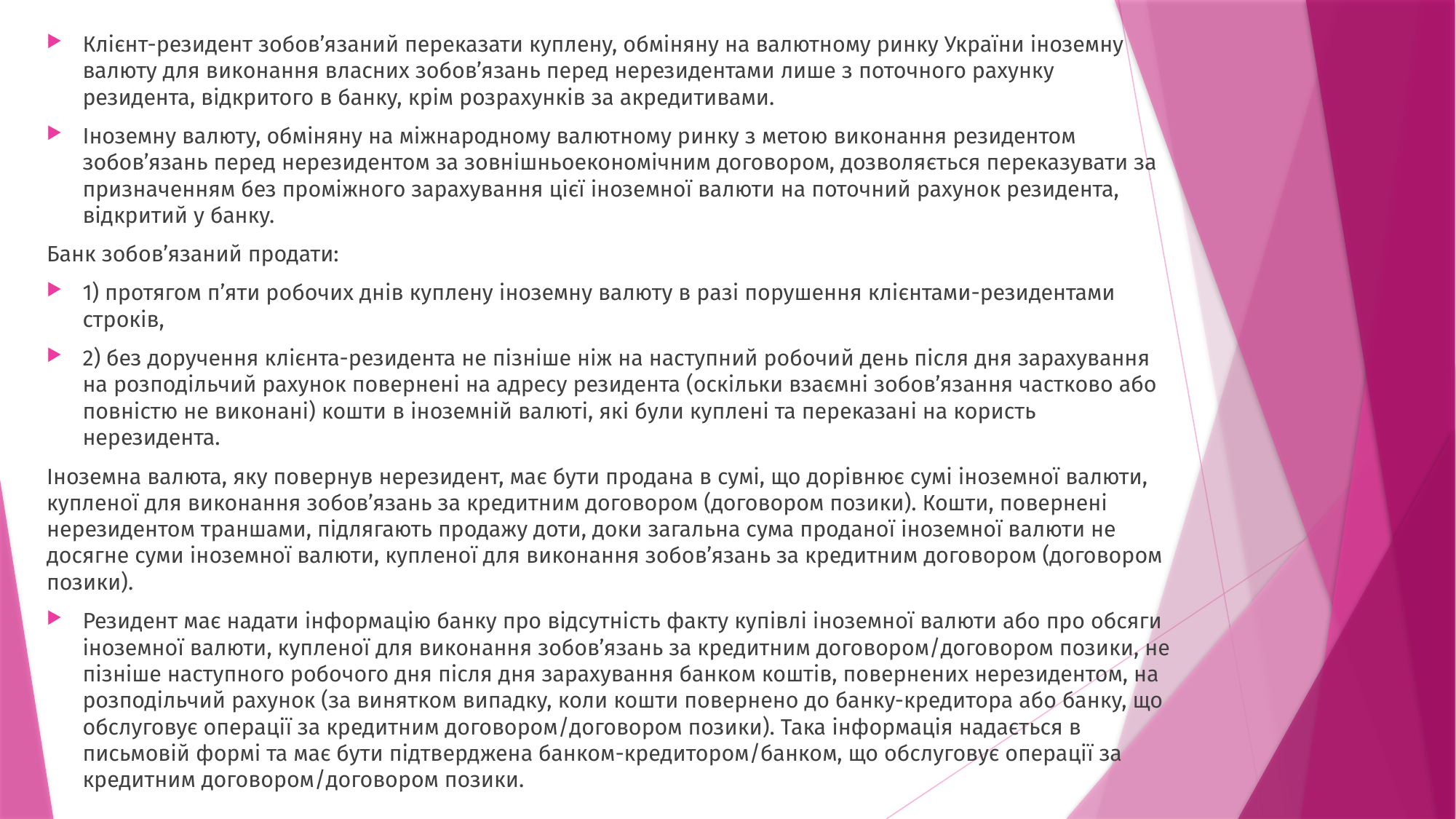

Клієнт-резидент зобов’язаний переказати куплену, обміняну на валютному ринку України іноземну валюту для виконання власних зобов’язань перед нерезидентами лише з поточного рахунку резидента, відкритого в банку, крім розрахунків за акредитивами.
Іноземну валюту, обміняну на міжнародному валютному ринку з метою виконання резидентом зобов’язань перед нерезидентом за зовнішньоекономічним договором, дозволяється переказувати за призначенням без проміжного зарахування цієї іноземної валюти на поточний рахунок резидента, відкритий у банку.
Банк зобов’язаний продати:
1) протягом п’яти робочих днів куплену іноземну валюту в разі порушення клієнтами-резидентами строків,
2) без доручення клієнта-резидента не пізніше ніж на наступний робочий день після дня зарахування на розподільчий рахунок повернені на адресу резидента (оскільки взаємні зобов’язання частково або повністю не виконані) кошти в іноземній валюті, які були куплені та переказані на користь нерезидента.
Іноземна валюта, яку повернув нерезидент, має бути продана в сумі, що дорівнює сумі іноземної валюти, купленої для виконання зобов’язань за кредитним договором (договором позики). Кошти, повернені нерезидентом траншами, підлягають продажу доти, доки загальна сума проданої іноземної валюти не досягне суми іноземної валюти, купленої для виконання зобов’язань за кредитним договором (договором позики).
Резидент має надати інформацію банку про відсутність факту купівлі іноземної валюти або про обсяги іноземної валюти, купленої для виконання зобов’язань за кредитним договором/договором позики, не пізніше наступного робочого дня після дня зарахування банком коштів, повернених нерезидентом, на розподільчий рахунок (за винятком випадку, коли кошти повернено до банку-кредитора або банку, що обслуговує операції за кредитним договором/договором позики). Така інформація надається в письмовій формі та має бути підтверджена банком-кредитором/банком, що обслуговує операції за кредитним договором/договором позики.